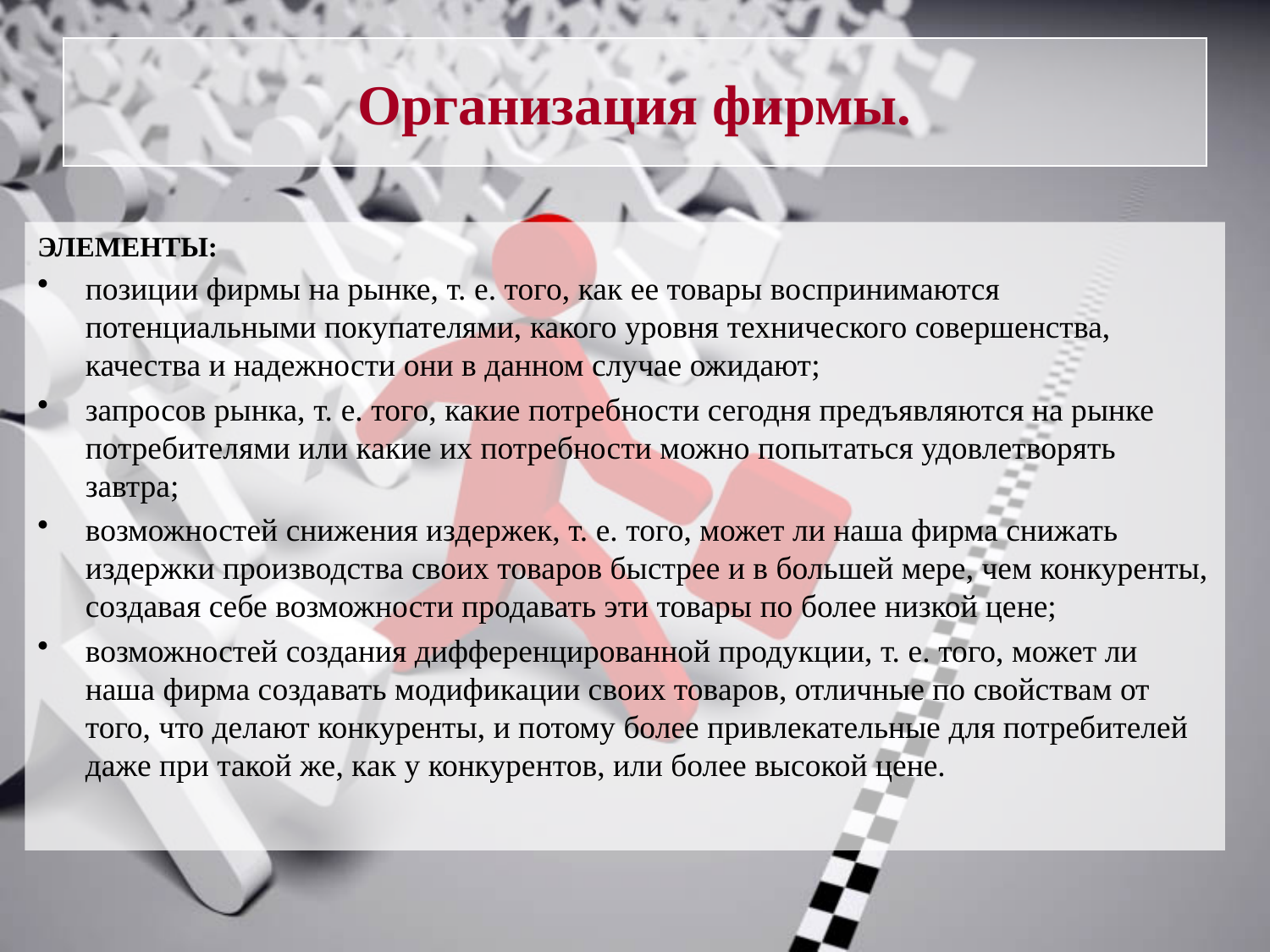

# Организация фирмы.
ЭЛЕМЕНТЫ:
позиции фирмы на рынке, т. е. того, как ее товары воспринимаются потенциальными покупателями, какого уровня технического совершенства, качества и надежности они в данном случае ожидают;
запросов рынка, т. е. того, какие потребности сегодня предъявляются на рынке потребителями или какие их потребности можно попытаться удовлетворять завтра;
возможностей снижения издержек, т. е. того, может ли наша фирма снижать издержки производства своих товаров быстрее и в большей мере, чем конкуренты, создавая себе возможности продавать эти товары по более низкой цене;
возможностей создания дифференцированной продукции, т. е. того, может ли наша фирма создавать модификации своих товаров, отличные по свойствам от того, что делают конкуренты, и потому более привлекательные для потребителей даже при такой же, как у конкурентов, или более высокой цене.